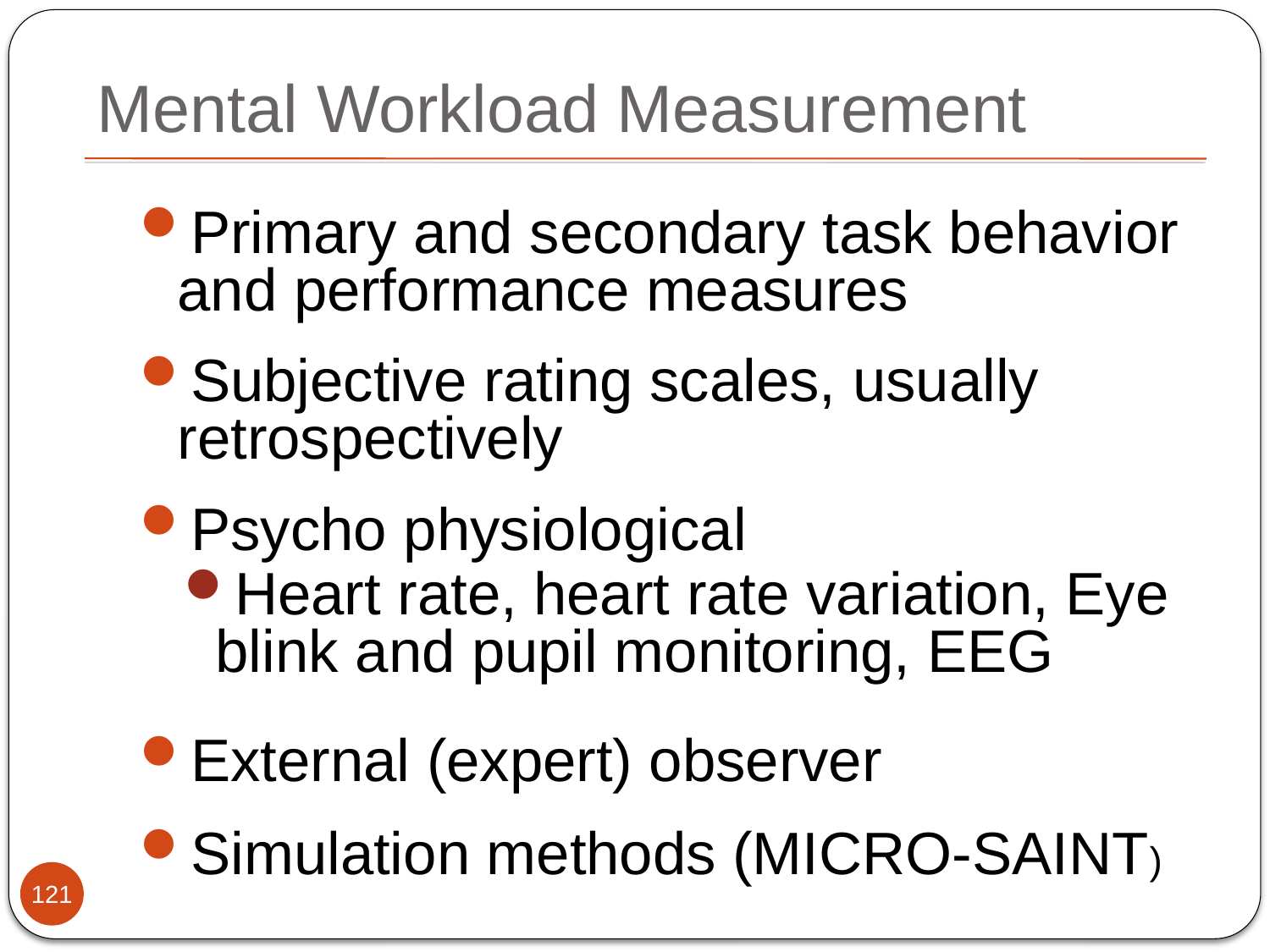

# Mental Workload Measurement
Primary and secondary task behavior and performance measures

Subjective rating scales, usually retrospectively

Psycho physiological
Heart rate, heart rate variation, Eye blink and pupil monitoring, EEG

External (expert) observer

Simulation methods (MICRO-SAINT)

121